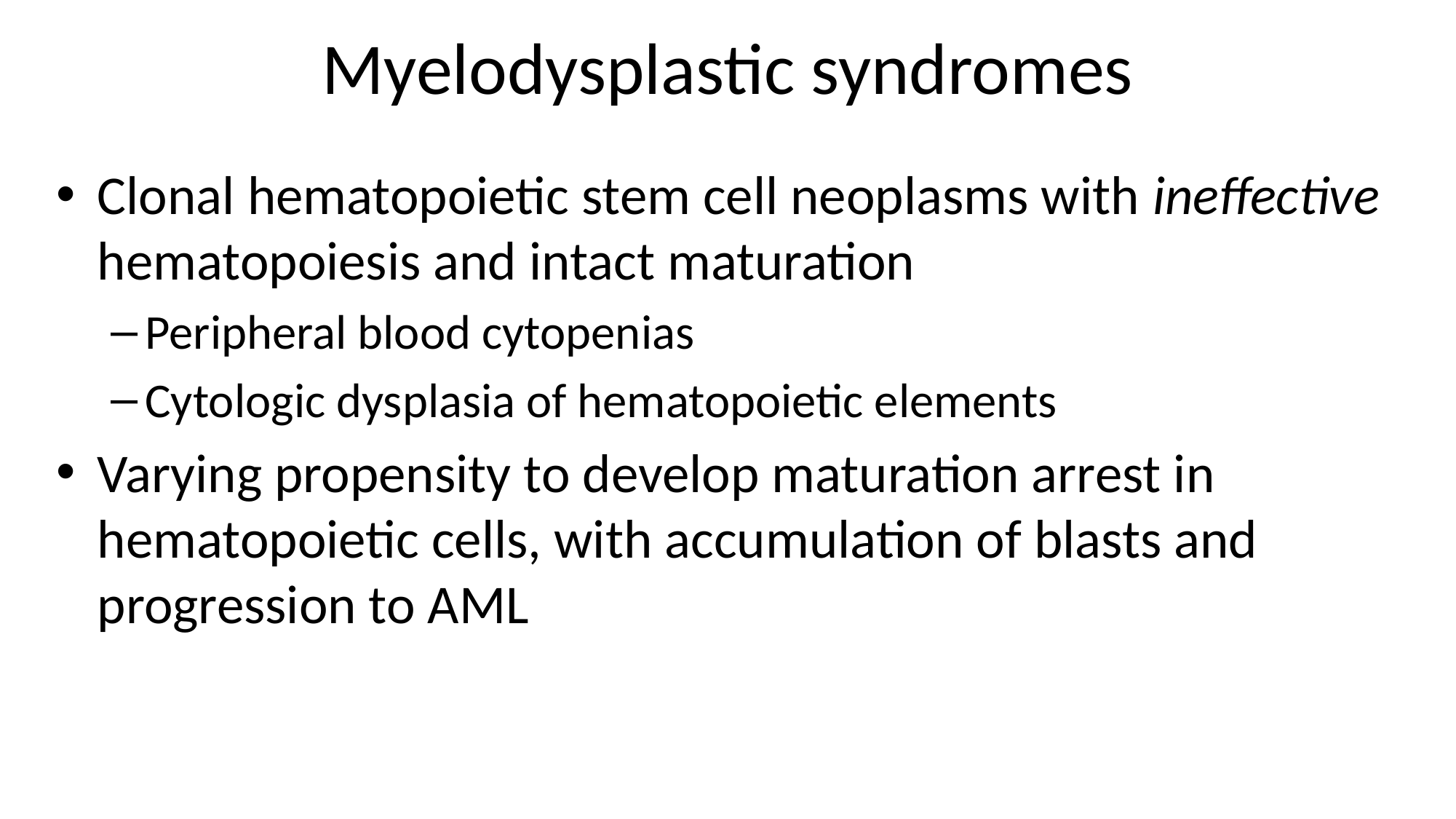

# Myelodysplastic syndromes
Clonal hematopoietic stem cell neoplasms with ineffective hematopoiesis and intact maturation
Peripheral blood cytopenias
Cytologic dysplasia of hematopoietic elements
Varying propensity to develop maturation arrest in hematopoietic cells, with accumulation of blasts and progression to AML